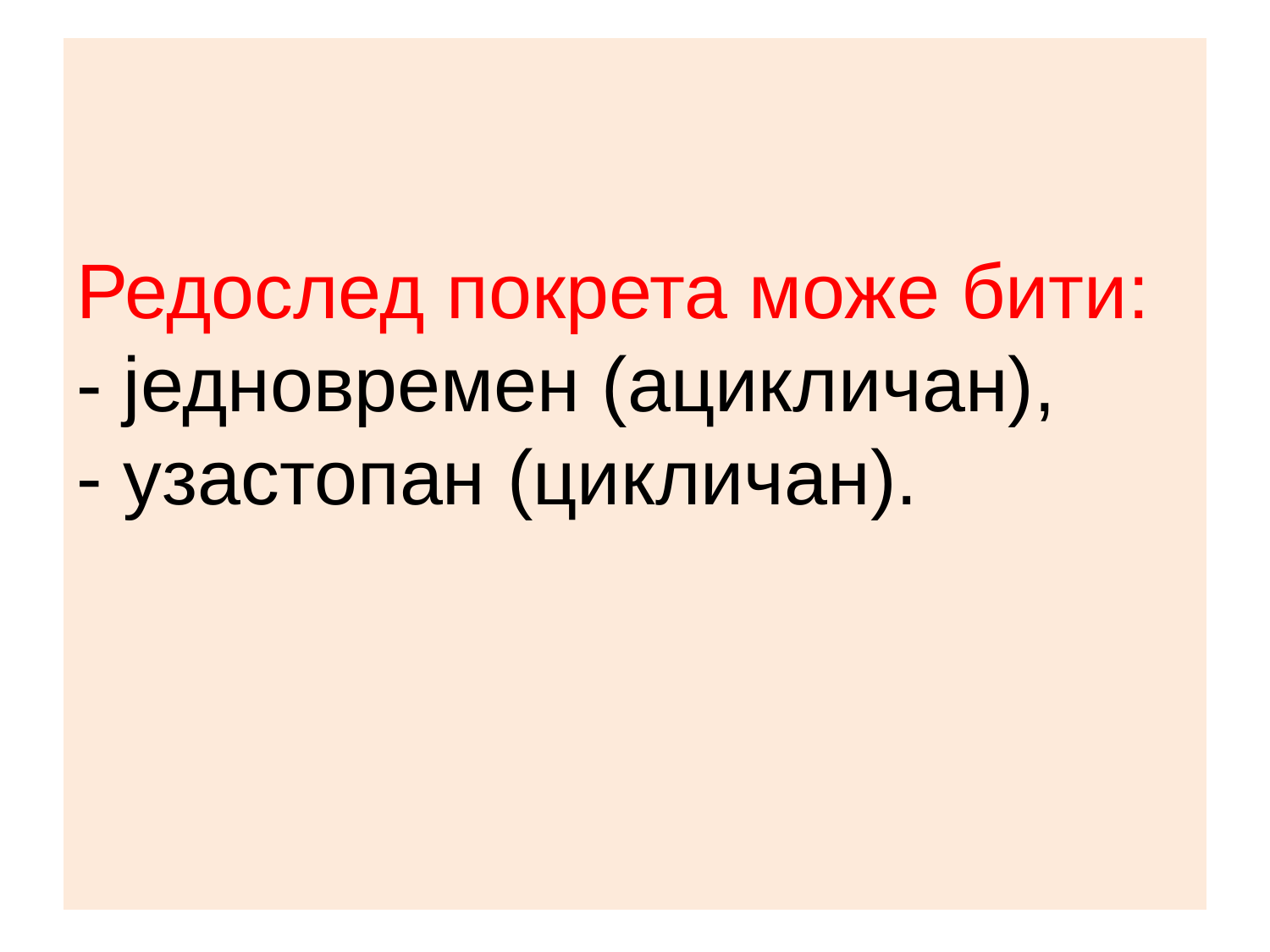

# Редослед покрета може бити: - једновремен (ацикличан), - узастопан (цикличан).